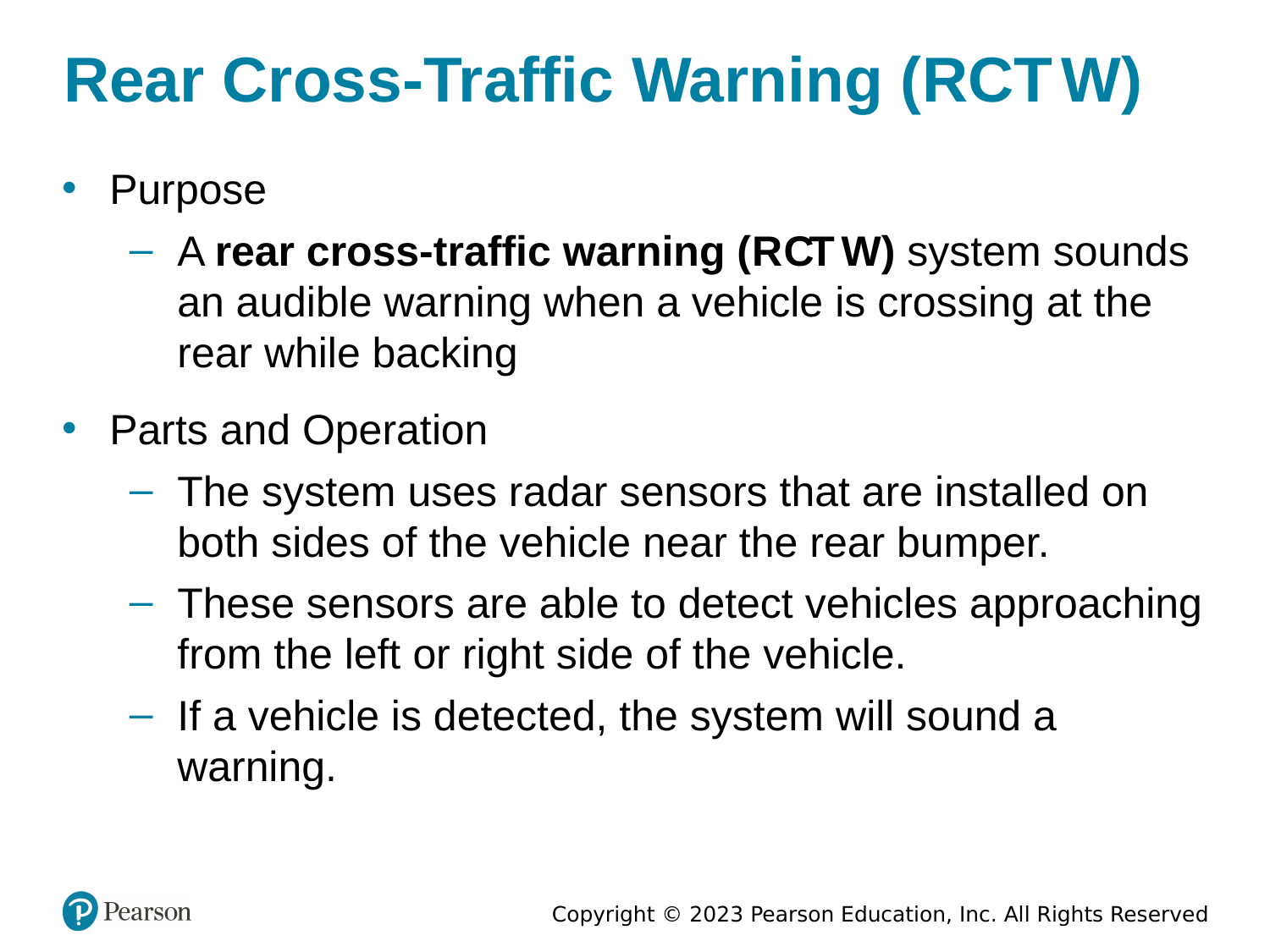

# Rear Cross-Traffic Warning (R C T W)
Purpose
A rear cross-traffic warning (R CT W) system sounds an audible warning when a vehicle is crossing at the rear while backing
Parts and Operation
The system uses radar sensors that are installed on both sides of the vehicle near the rear bumper.
These sensors are able to detect vehicles approaching from the left or right side of the vehicle.
If a vehicle is detected, the system will sound a warning.